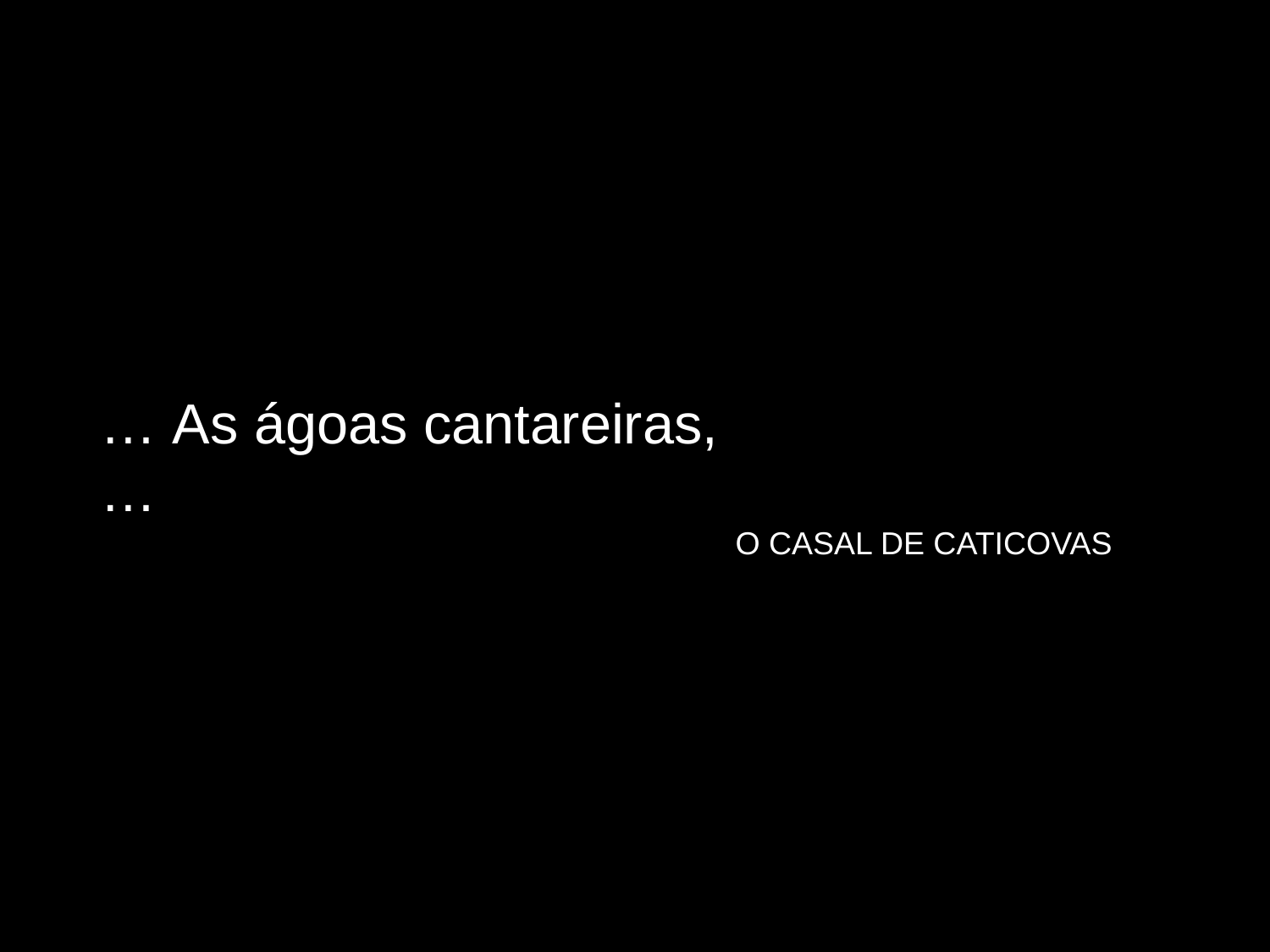

… As ágoas cantareiras,
…
					O CASAL DE CATICOVAS